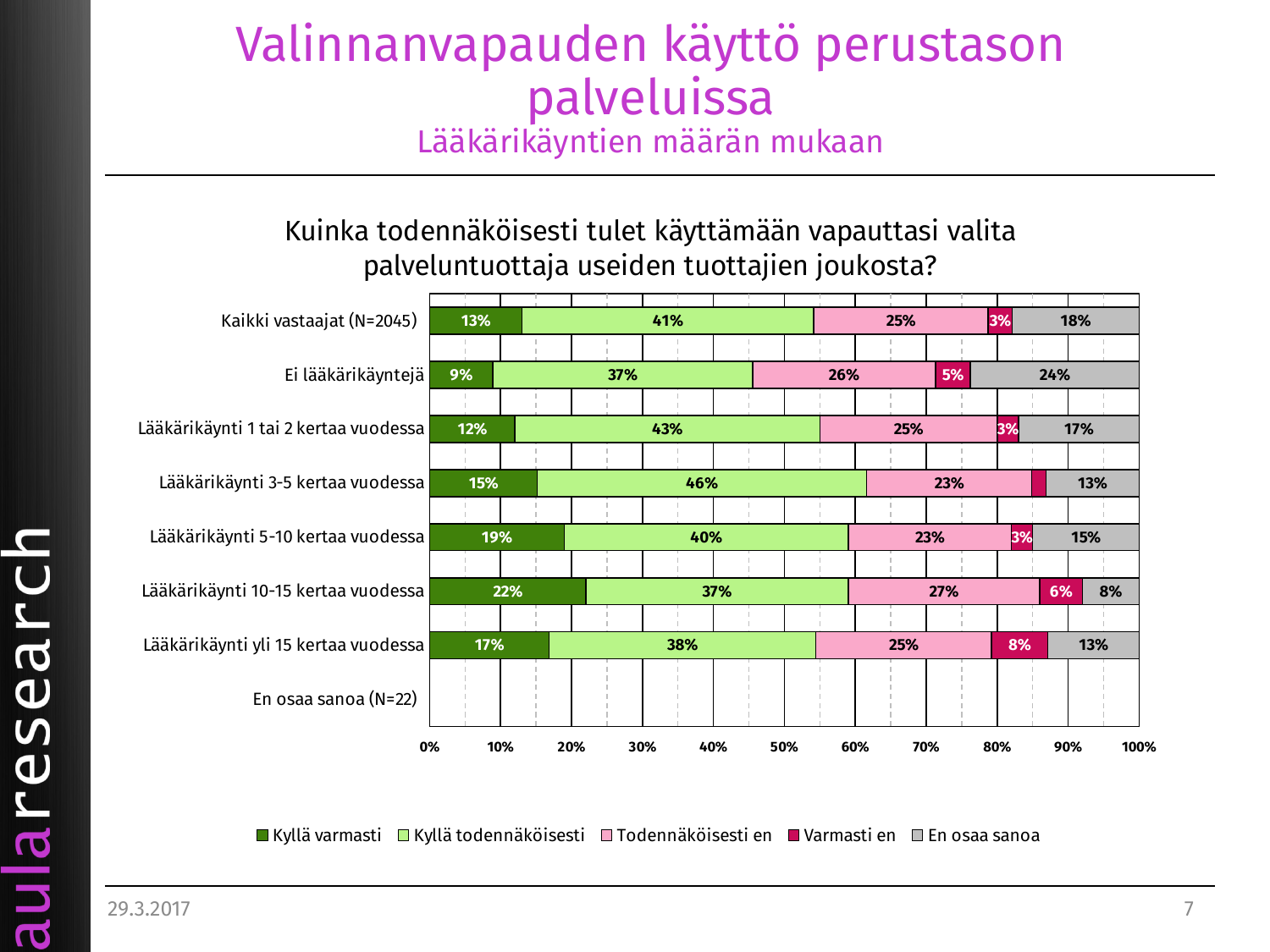

# Valinnanvapauden käyttö perustason palveluissa Lääkärikäyntien määrän mukaan

[unsupported chart]

29.3.2017
7